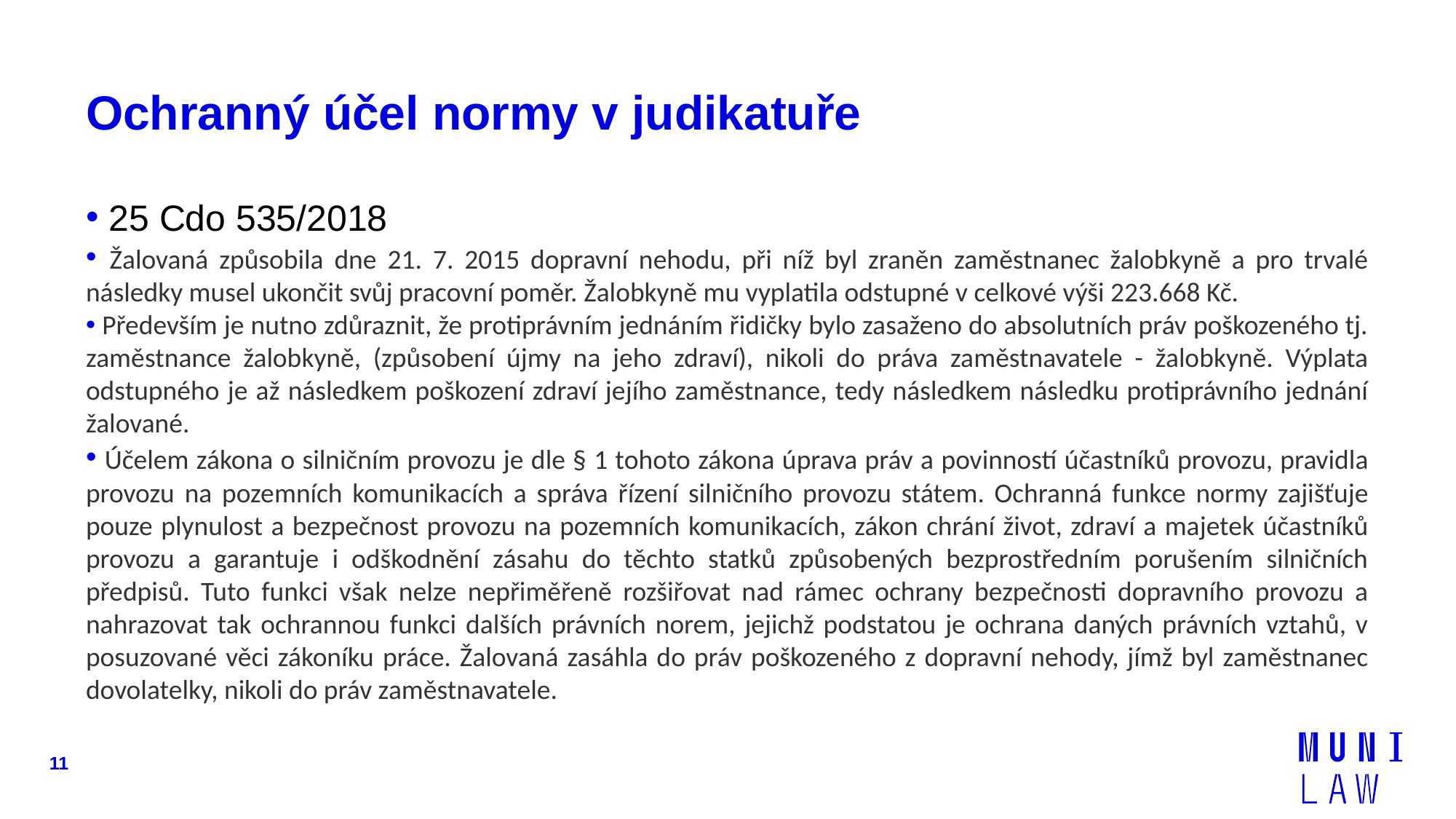

# Ochranný účel normy v judikatuře
 25 Cdo 535/2018
 Žalovaná způsobila dne 21. 7. 2015 dopravní nehodu, při níž byl zraněn zaměstnanec žalobkyně a pro trvalé následky musel ukončit svůj pracovní poměr. Žalobkyně mu vyplatila odstupné v celkové výši 223.668 Kč.
 Především je nutno zdůraznit, že protiprávním jednáním řidičky bylo zasaženo do absolutních práv poškozeného tj. zaměstnance žalobkyně, (způsobení újmy na jeho zdraví), nikoli do práva zaměstnavatele - žalobkyně. Výplata odstupného je až následkem poškození zdraví jejího zaměstnance, tedy následkem následku protiprávního jednání žalované.
 Účelem zákona o silničním provozu je dle § 1 tohoto zákona úprava práv a povinností účastníků provozu, pravidla provozu na pozemních komunikacích a správa řízení silničního provozu státem. Ochranná funkce normy zajišťuje pouze plynulost a bezpečnost provozu na pozemních komunikacích, zákon chrání život, zdraví a majetek účastníků provozu a garantuje i odškodnění zásahu do těchto statků způsobených bezprostředním porušením silničních předpisů. Tuto funkci však nelze nepřiměřeně rozšiřovat nad rámec ochrany bezpečnosti dopravního provozu a nahrazovat tak ochrannou funkci dalších právních norem, jejichž podstatou je ochrana daných právních vztahů, v posuzované věci zákoníku práce. Žalovaná zasáhla do práv poškozeného z dopravní nehody, jímž byl zaměstnanec dovolatelky, nikoli do práv zaměstnavatele.
11